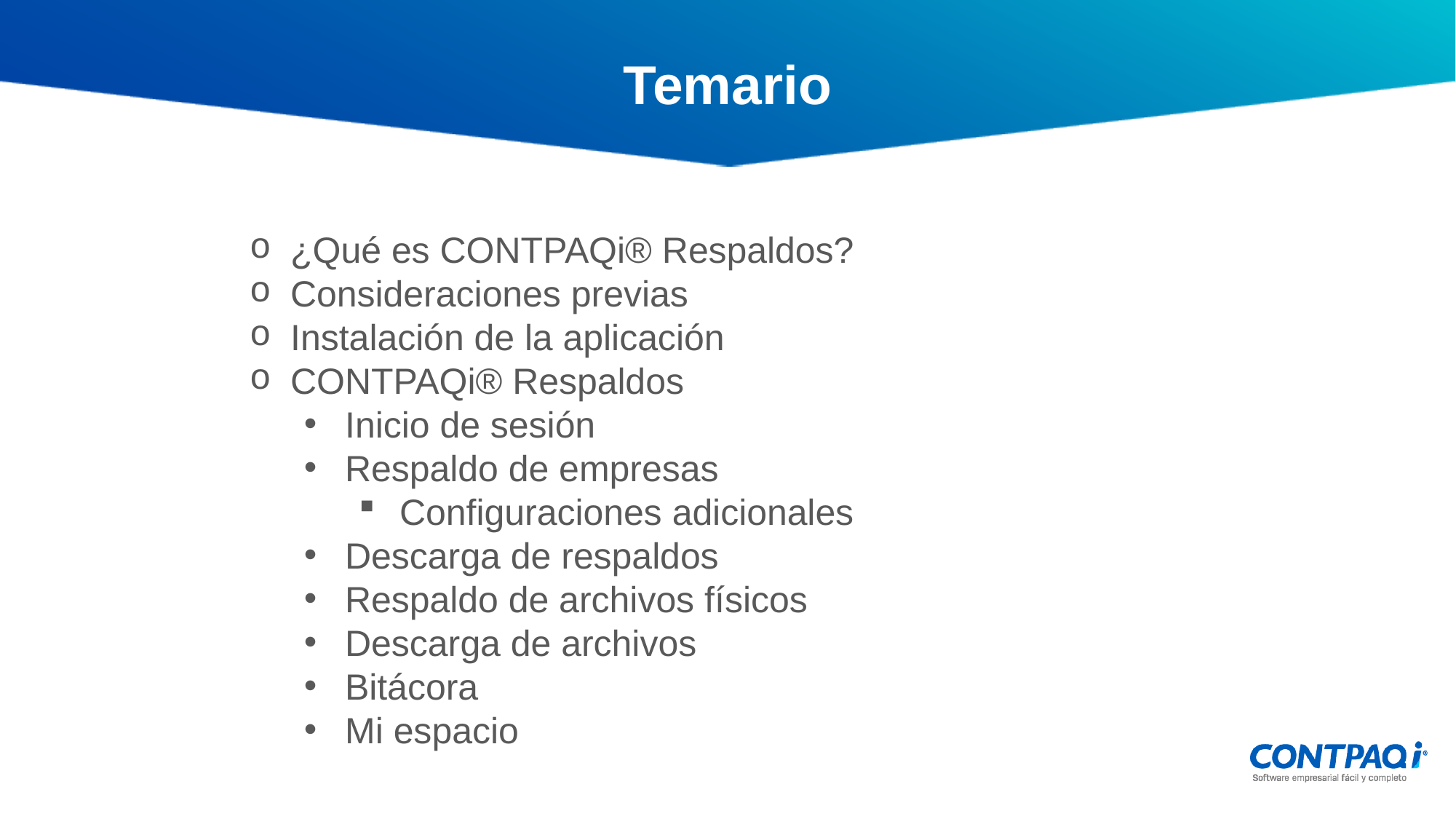

Temario
¿Qué es CONTPAQi® Respaldos?
Consideraciones previas
Instalación de la aplicación
CONTPAQi® Respaldos
Inicio de sesión
Respaldo de empresas
Configuraciones adicionales
Descarga de respaldos
Respaldo de archivos físicos
Descarga de archivos
Bitácora
Mi espacio